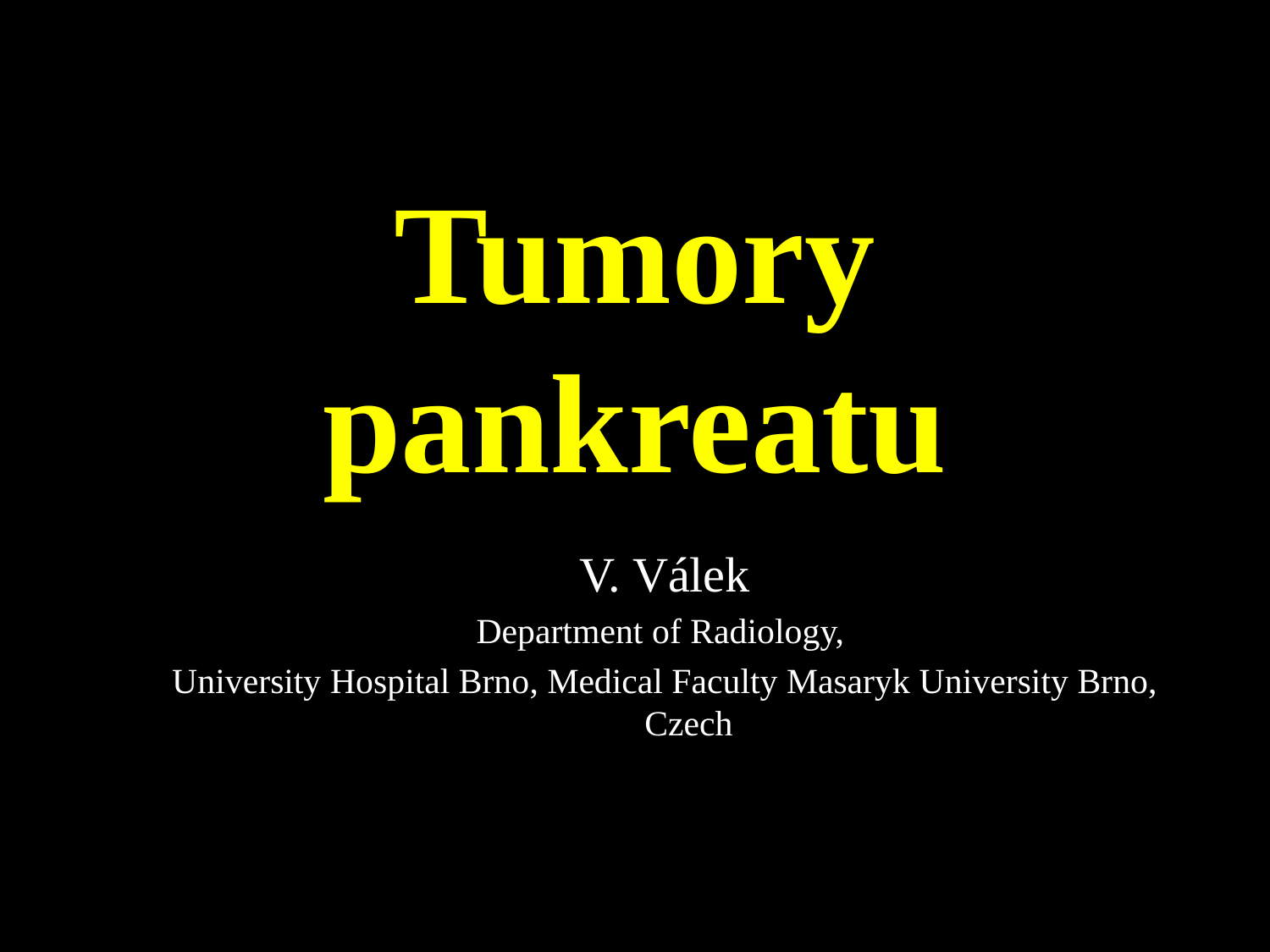

# Tumory pankreatu
V. Válek
Department of Radiology,
University Hospital Brno, Medical Faculty Masaryk University Brno, Czech